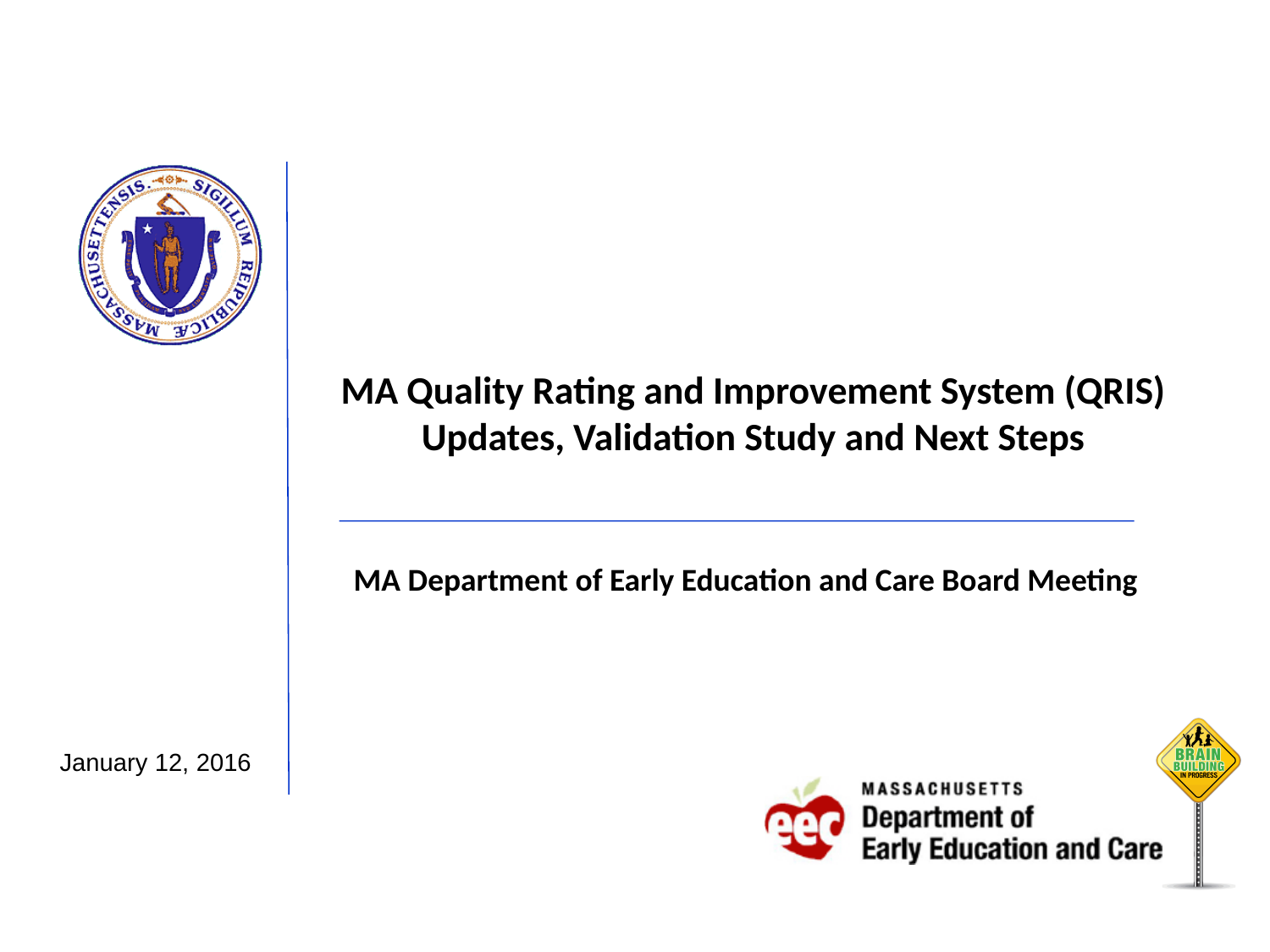

# MA Quality Rating and Improvement System (QRIS) Updates, Validation Study and Next Steps
MA Department of Early Education and Care Board Meeting
January 12, 2016